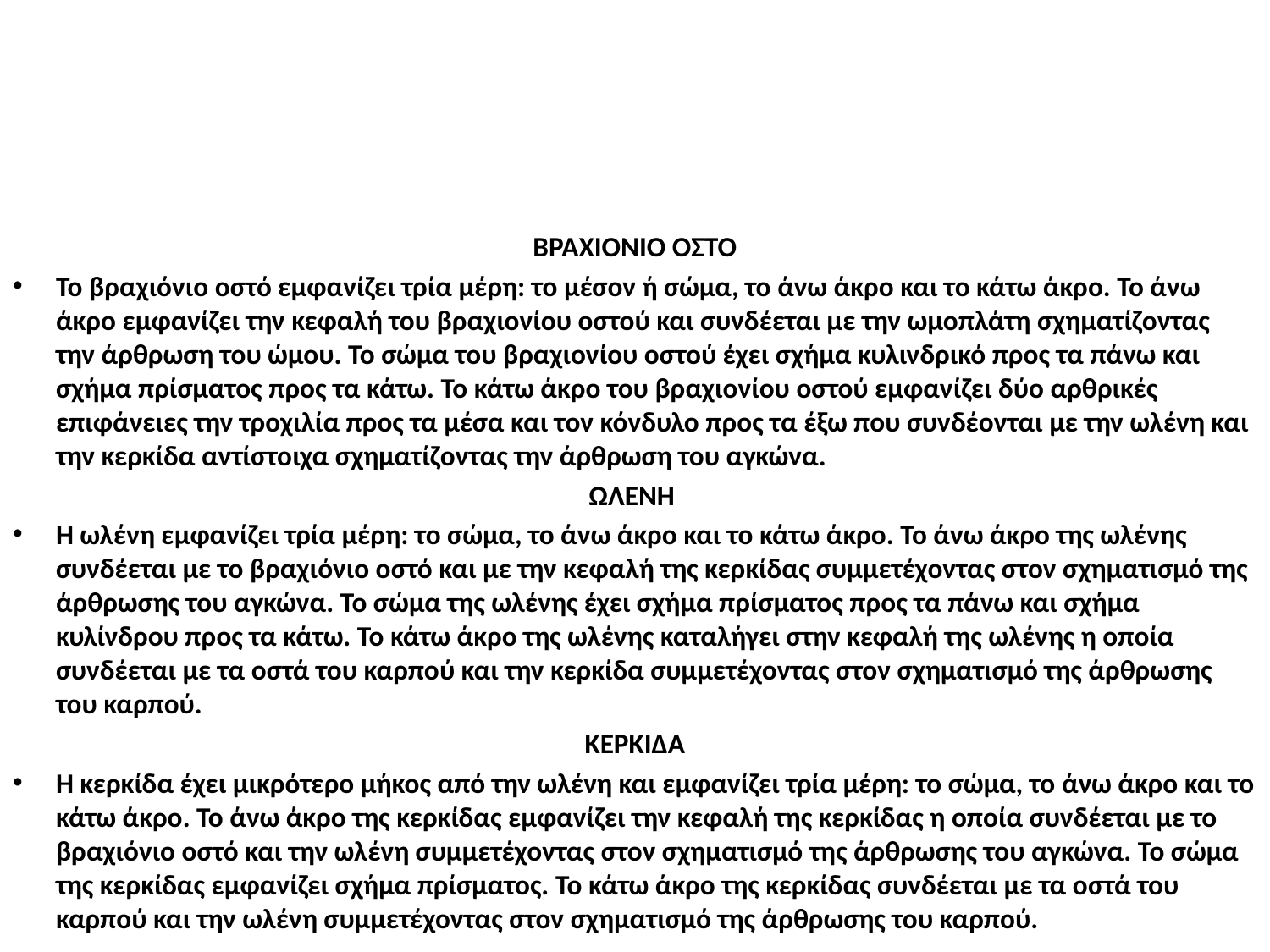

#
ΒΡΑΧΙΟΝΙΟ ΟΣΤΟ
Το βραχιόνιο οστό εμφανίζει τρία μέρη: το μέσον ή σώμα, το άνω άκρο και το κάτω άκρο. Το άνω άκρο εμφανίζει την κεφαλή του βραχιονίου οστού και συνδέεται με την ωμοπλάτη σχηματίζοντας την άρθρωση του ώμου. Το σώμα του βραχιονίου οστού έχει σχήμα κυλινδρικό προς τα πάνω και σχήμα πρίσματος προς τα κάτω. Το κάτω άκρο του βραχιονίου οστού εμφανίζει δύο αρθρικές επιφάνειες την τροχιλία προς τα μέσα και τον κόνδυλο προς τα έξω που συνδέονται με την ωλένη και την κερκίδα αντίστοιχα σχηματίζοντας την άρθρωση του αγκώνα.
ΩΛΕΝΗ
Η ωλένη εμφανίζει τρία μέρη: το σώμα, το άνω άκρο και το κάτω άκρο. Το άνω άκρο της ωλένης συνδέεται με το βραχιόνιο οστό και με την κεφαλή της κερκίδας συμμετέχοντας στον σχηματισμό της άρθρωσης του αγκώνα. Το σώμα της ωλένης έχει σχήμα πρίσματος προς τα πάνω και σχήμα κυλίνδρου προς τα κάτω. Το κάτω άκρο της ωλένης καταλήγει στην κεφαλή της ωλένης η οποία συνδέεται με τα οστά του καρπού και την κερκίδα συμμετέχοντας στον σχηματισμό της άρθρωσης του καρπού.
ΚΕΡΚΙΔΑ
Η κερκίδα έχει μικρότερο μήκος από την ωλένη και εμφανίζει τρία μέρη: το σώμα, το άνω άκρο και το κάτω άκρο. Το άνω άκρο της κερκίδας εμφανίζει την κεφαλή της κερκίδας η οποία συνδέεται με το βραχιόνιο οστό και την ωλένη συμμετέχοντας στον σχηματισμό της άρθρωσης του αγκώνα. Το σώμα της κερκίδας εμφανίζει σχήμα πρίσματος. Το κάτω άκρο της κερκίδας συνδέεται με τα οστά του καρπού και την ωλένη συμμετέχοντας στον σχηματισμό της άρθρωσης του καρπού.